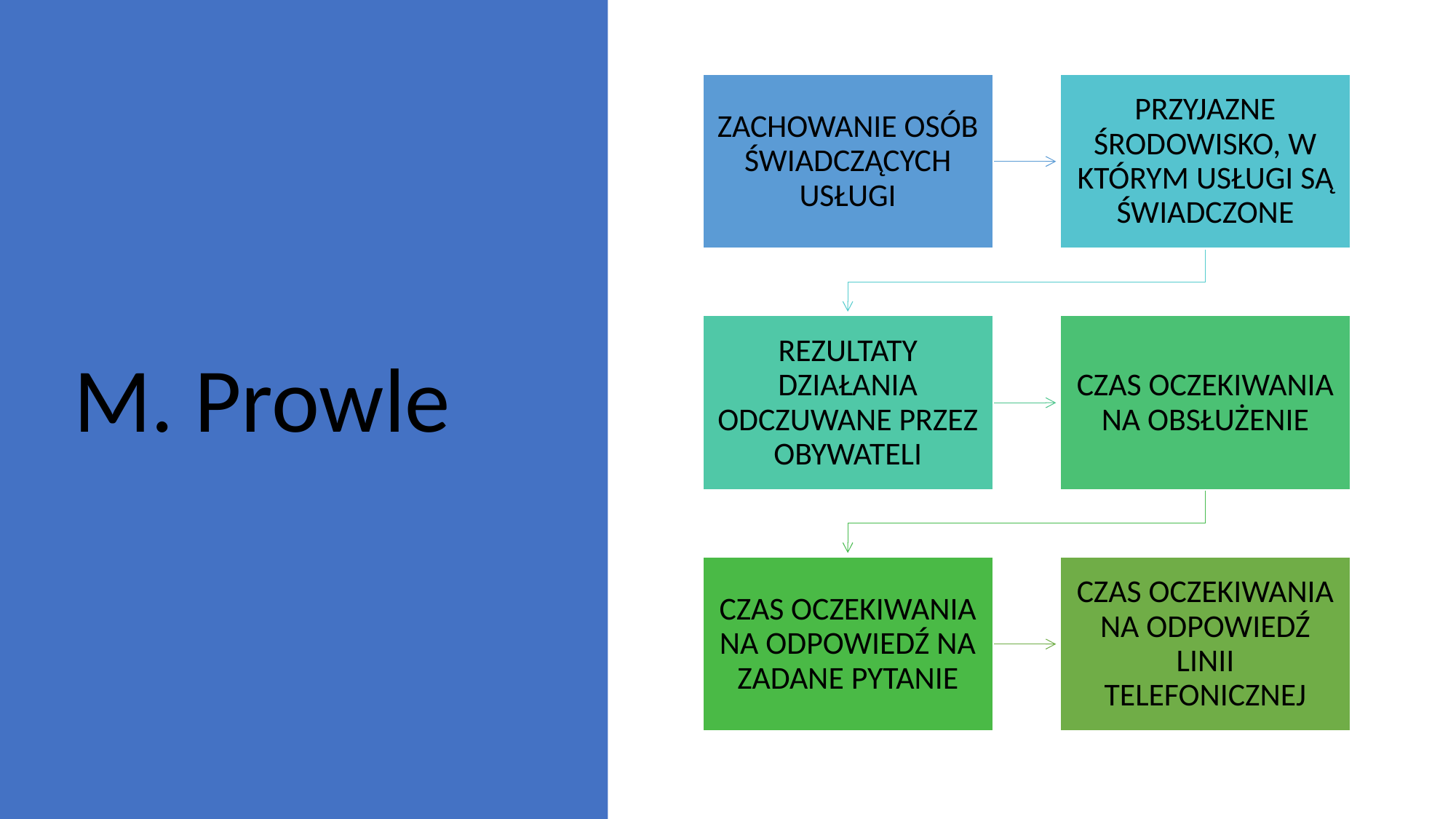

# M. Prowle

ZACHOWANIE OSÓB ŚWIADCZĄCYCH USŁUGI

PRZYJAZNE ŚRODOWISKO, W KTÓRYM USŁUGI SĄ ŚWIADCZONE

REZULTATY DZIAŁANIA ODCZUWANE PRZEZ OBYWATELI

CZAS OCZEKIWANIA NA OBSŁUŻENIE

CZAS OCZEKIWANIA NA ODPOWIEDŹ NA ZADANE PYTANIE
CZAS OCZEKIWANIA NA ODPOWIEDŹ LINII TELEFONICZNEJ